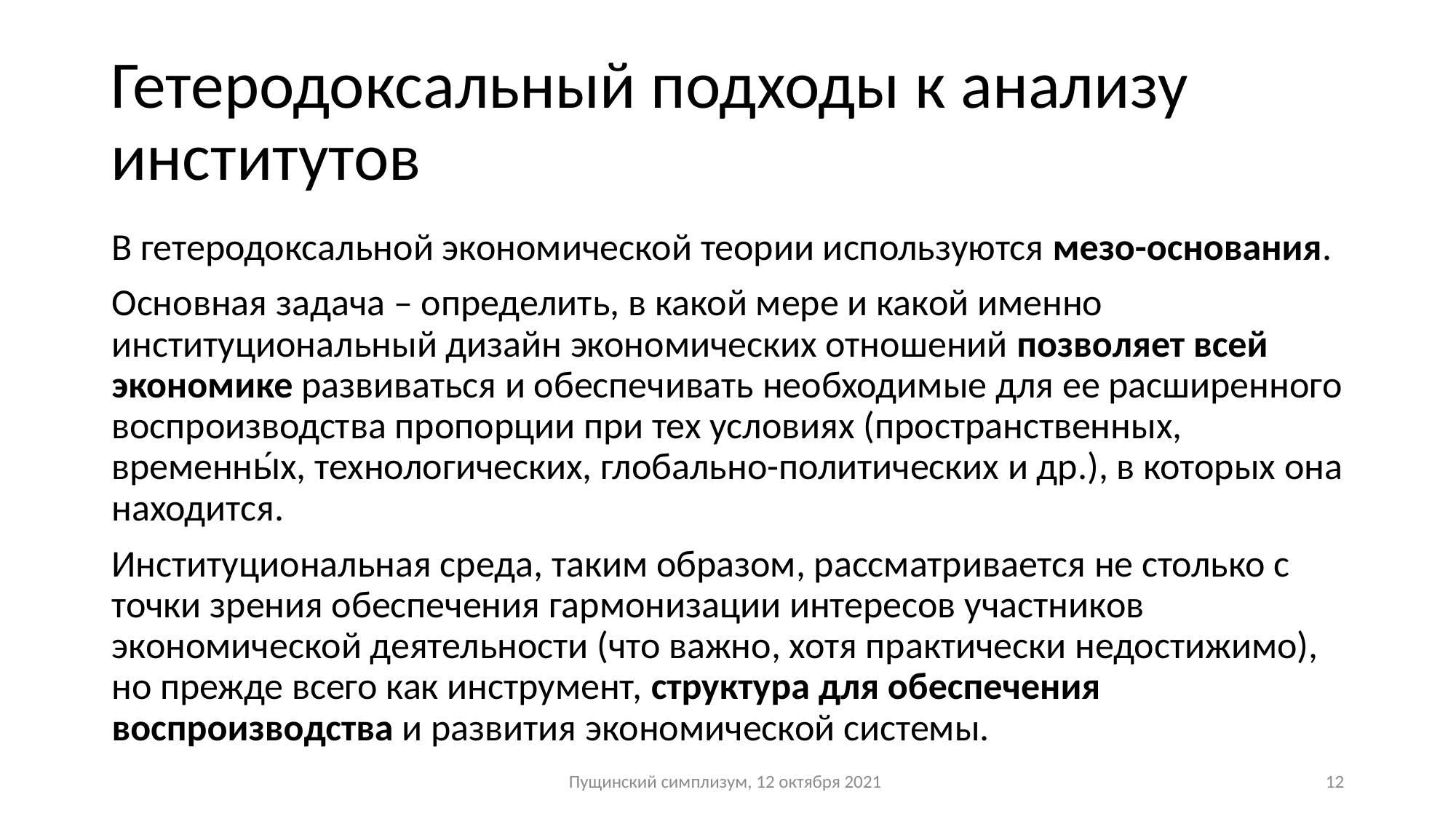

# Гетеродоксальный подходы к анализу институтов
В гетеродоксальной экономической теории используются мезо-основания.
Основная задача – определить, в какой мере и какой именно институциональный дизайн экономических отношений позволяет всей экономике развиваться и обеспечивать необходимые для ее расширенного воспроизводства пропорции при тех условиях (пространственных, временны́х, технологических, глобально-политических и др.), в которых она находится.
Институциональная среда, таким образом, рассматривается не столько с точки зрения обеспечения гармонизации интересов участников экономической деятельности (что важно, хотя практически недостижимо), но прежде всего как инструмент, структура для обеспечения воспроизводства и развития экономической системы.
Пущинский симплизум, 12 октября 2021
12